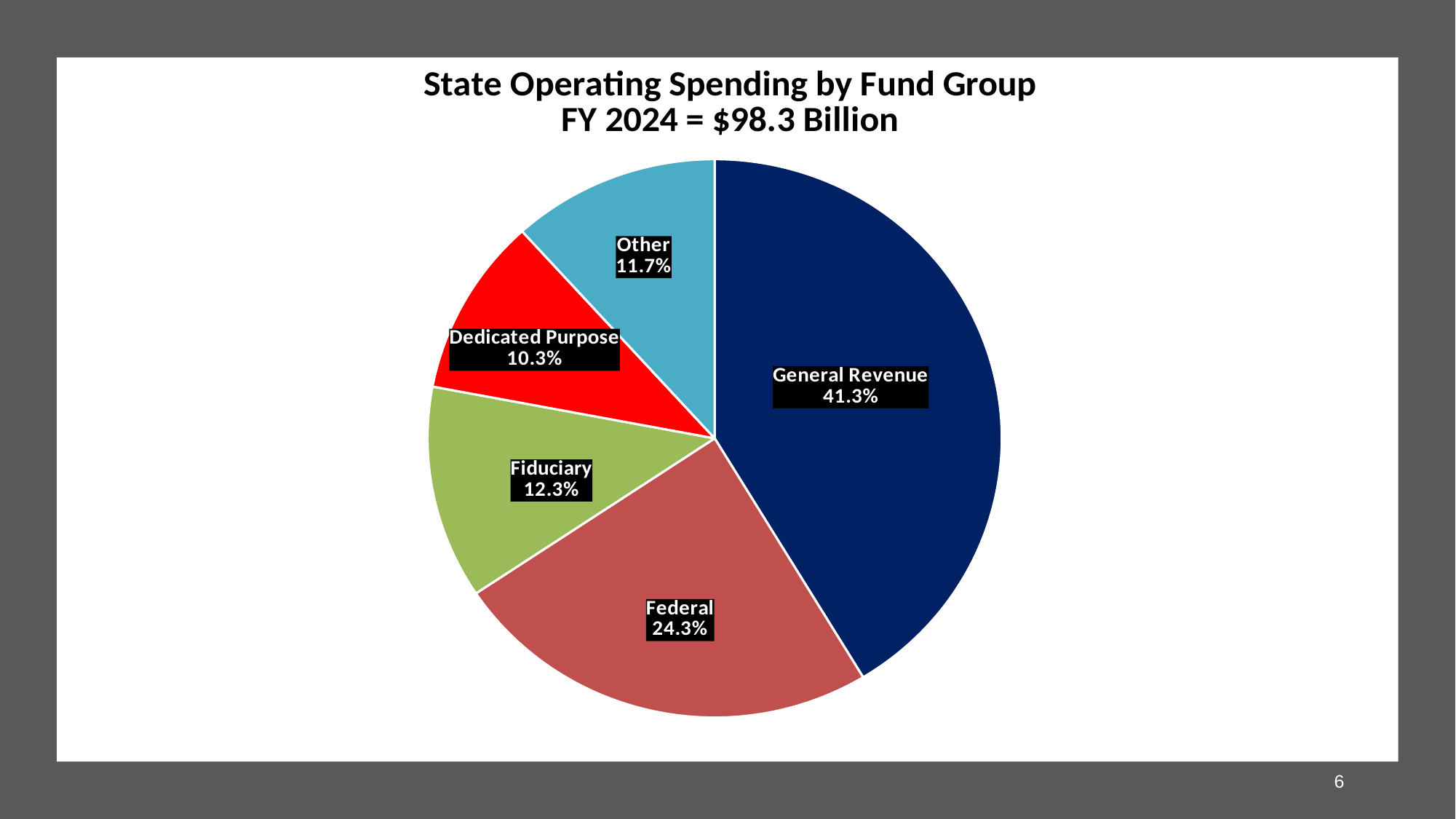

### Chart: State Operating Spending by Fund Group
FY 2024 = $98.3 Billion

| Category | Donut chart |
|---|---|
| General Revenue | 40617746300.92002 |
| Federal | 23856431156.599983 |
| Fiduciary | 12126942410.89 |
| Dedicated Purpose | 10147596978.12 |
| Other | 11496413961.010002 |
6